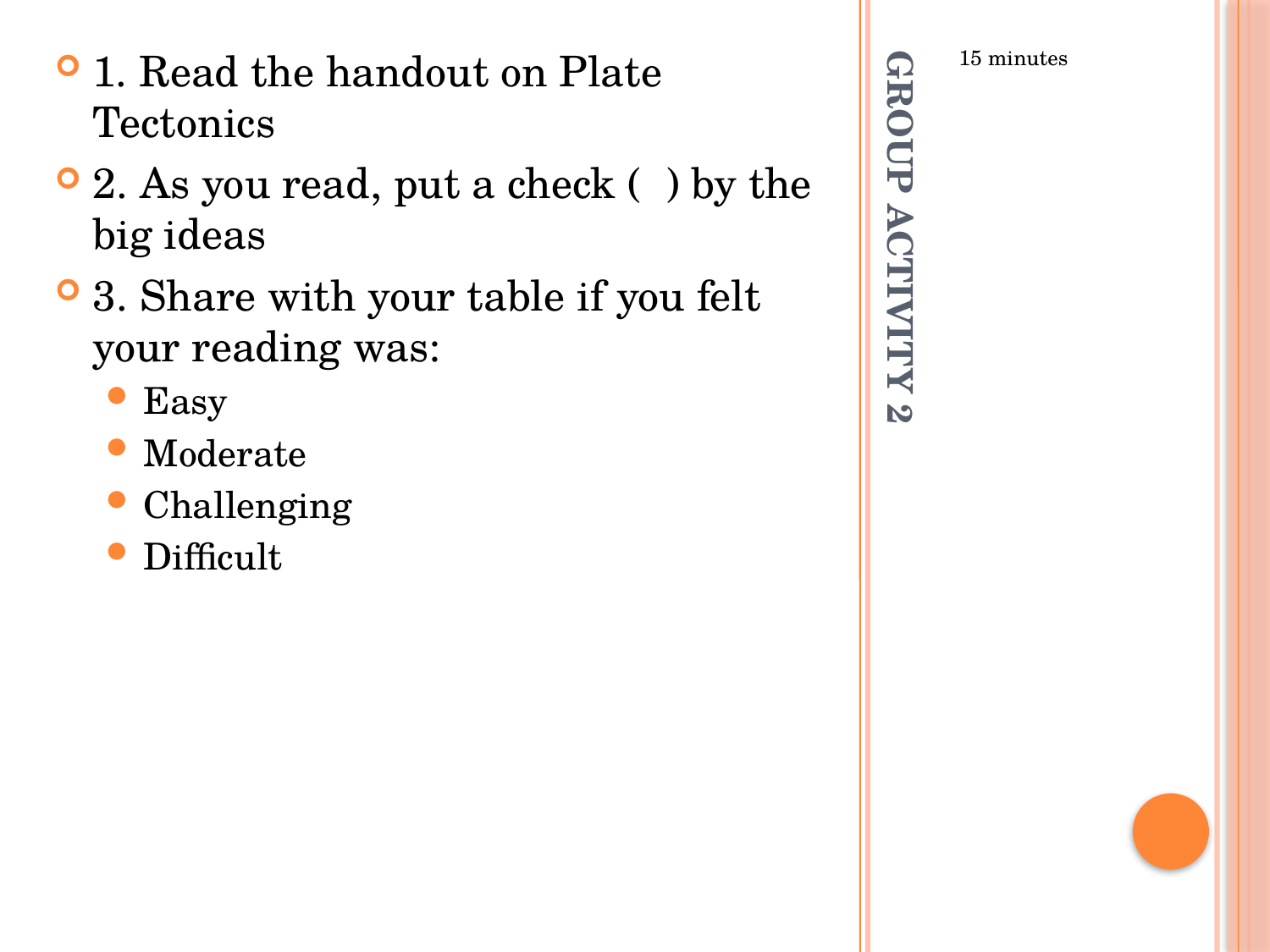

1. Read the handout on Plate Tectonics
2. As you read, put a check (  ) by the big ideas
3. Share with your table if you felt your reading was:
Easy
Moderate
Challenging
Difficult
15 minutes
# Group Activity 2